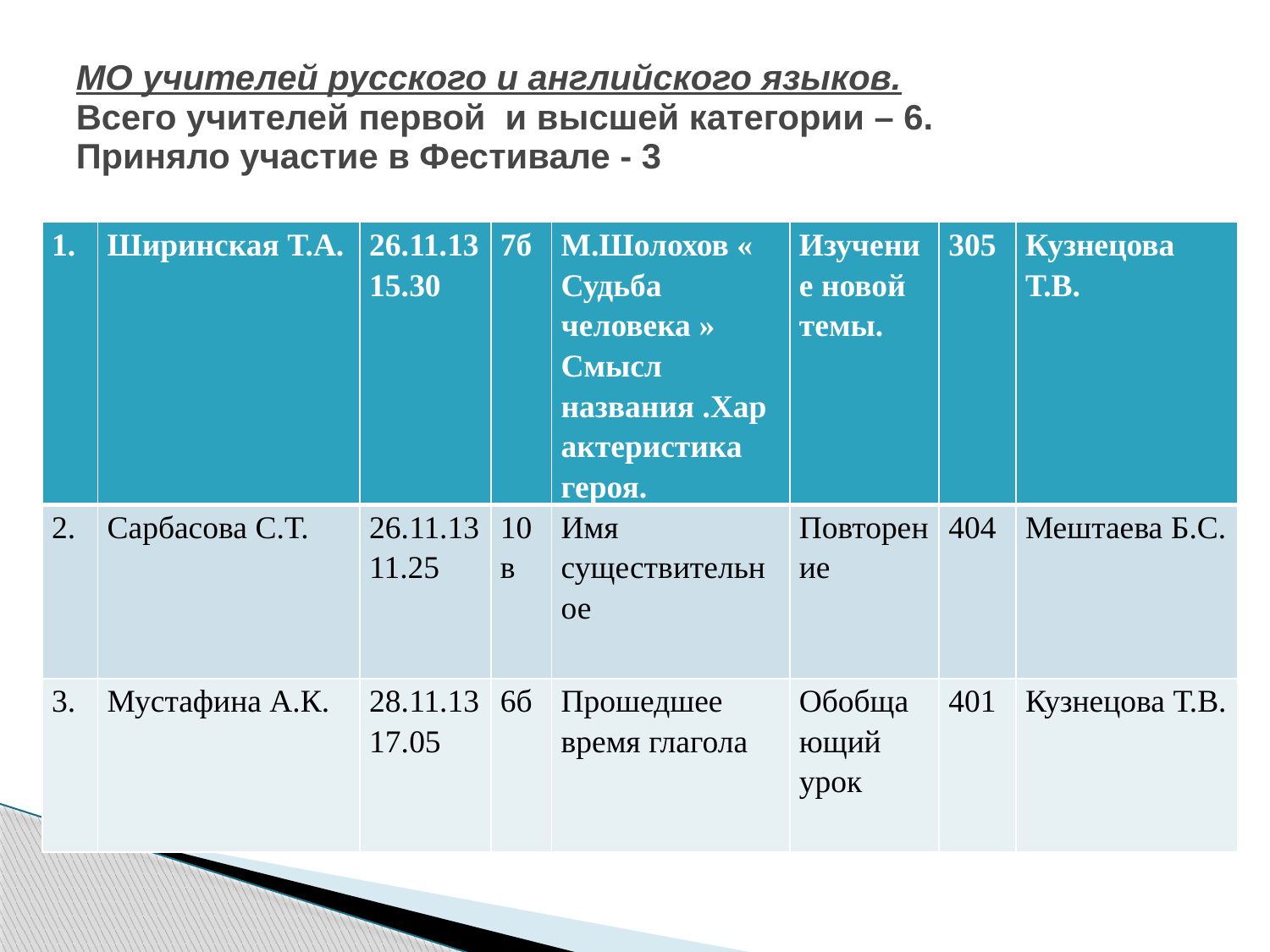

# МО учителей русского и английского языков. Всего учителей первой  и высшей категории – 6. Приняло участие в Фестивале - 3
| 1. | Ширинская Т.А. | 26.11.13 15.30 | 7б | М.Шолохов « Судьба человека » Смысл названия .Характеристика героя. | Изучение новой темы. | 305 | Кузнецова Т.В. |
| --- | --- | --- | --- | --- | --- | --- | --- |
| 2. | Сарбасова С.Т. | 26.11.13 11.25 | 10в | Имя существительное | Повторение | 404 | Мештаева Б.С. |
| 3. | Мустафина А.К. | 28.11.13 17.05 | 6б | Прошедшее время глагола | Обобщающий урок | 401 | Кузнецова Т.В. |